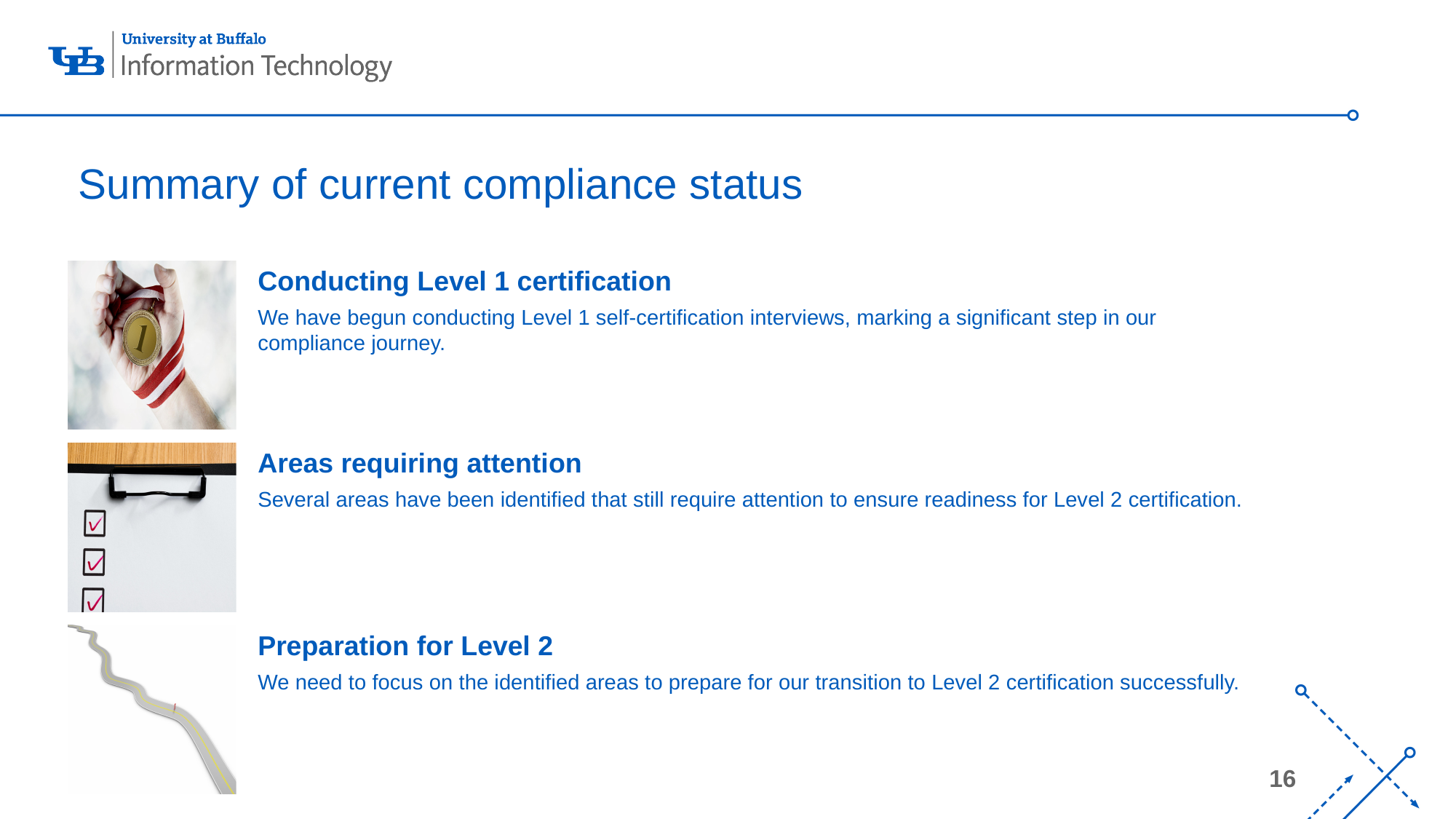

# Summary of current compliance status
Conducting Level 1 certification
We have begun conducting Level 1 self-certification interviews, marking a significant step in our compliance journey.
Areas requiring attention
Several areas have been identified that still require attention to ensure readiness for Level 2 certification.
Preparation for Level 2
We need to focus on the identified areas to prepare for our transition to Level 2 certification successfully.